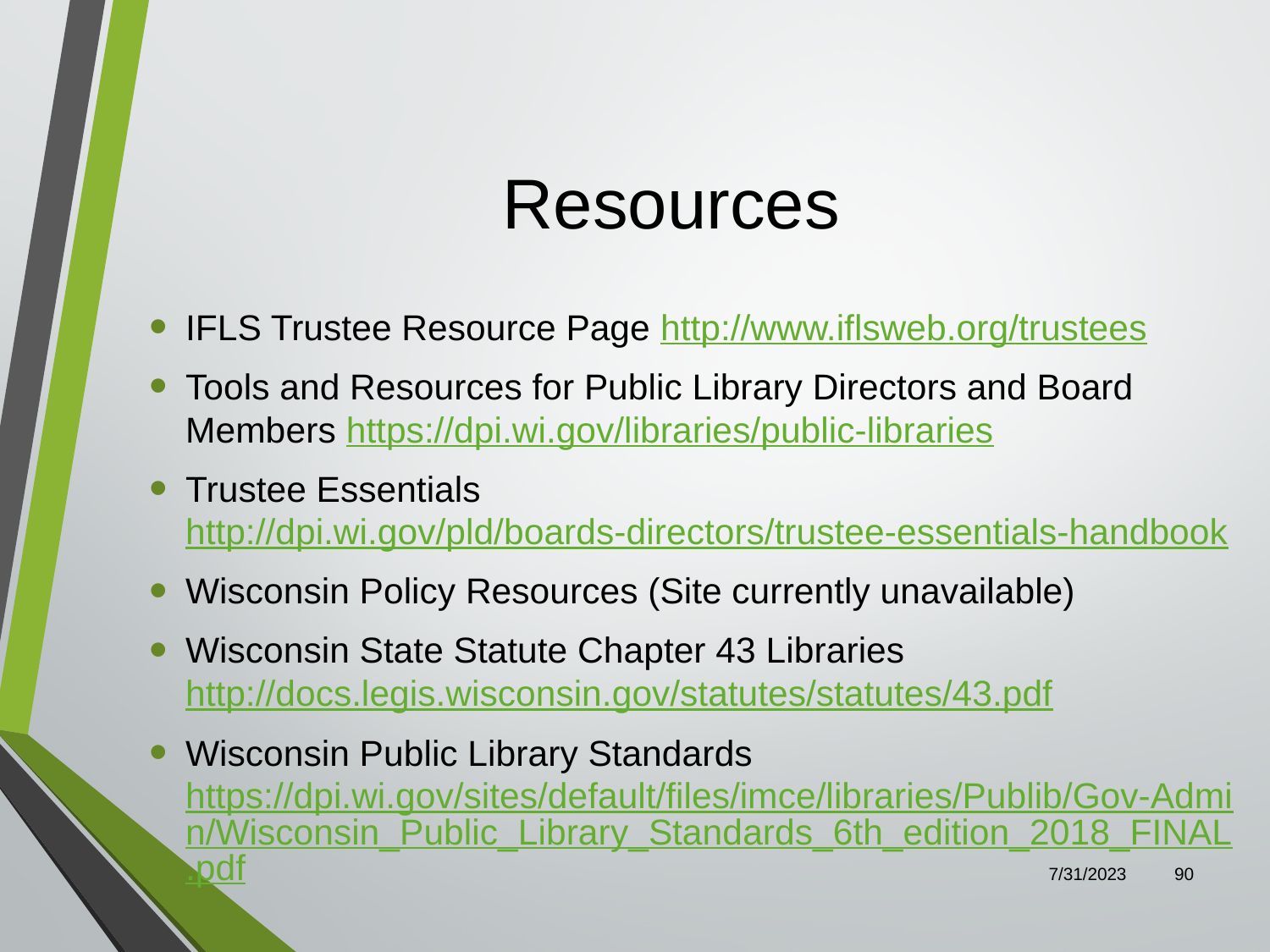

# Resources
IFLS Trustee Resource Page http://www.iflsweb.org/trustees
Tools and Resources for Public Library Directors and Board Members https://dpi.wi.gov/libraries/public-libraries
Trustee Essentials http://dpi.wi.gov/pld/boards-directors/trustee-essentials-handbook
Wisconsin Policy Resources (Site currently unavailable)
Wisconsin State Statute Chapter 43 Libraries http://docs.legis.wisconsin.gov/statutes/statutes/43.pdf
Wisconsin Public Library Standards https://dpi.wi.gov/sites/default/files/imce/libraries/Publib/Gov-Admin/Wisconsin_Public_Library_Standards_6th_edition_2018_FINAL.pdf
7/31/2023
90